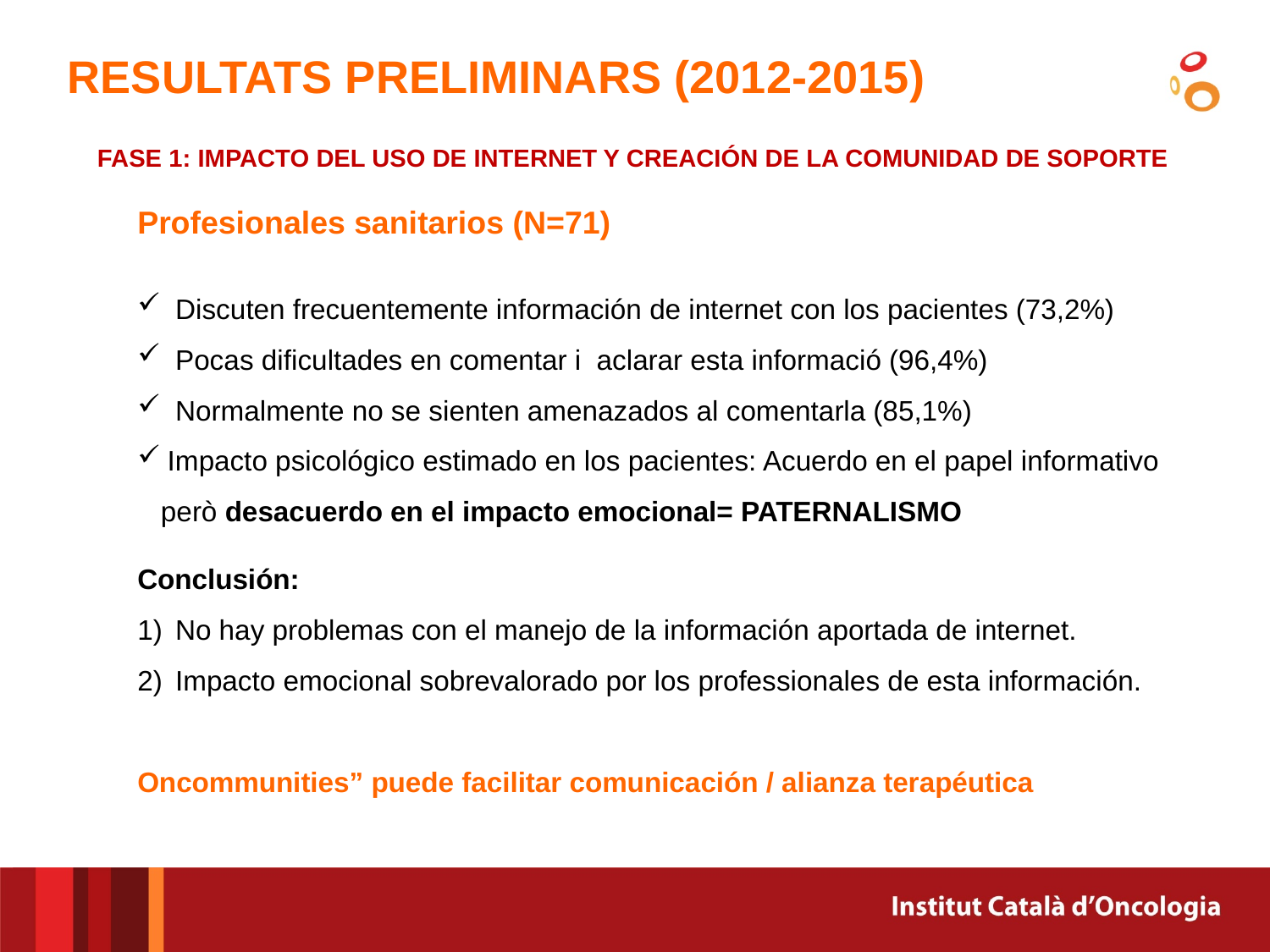

RESULTATS PRELIMINARS (2012-2015)
FASE 1: IMPACTO DEL USO DE INTERNET Y CREACIÓN DE LA COMUNIDAD DE SOPORTE
Profesionales sanitarios (N=71)

 Discuten frecuentemente información de internet con los pacientes (73,2%)
 Pocas dificultades en comentar i  aclarar esta informació (96,4%)
 Normalmente no se sienten amenazados al comentarla (85,1%)
Impacto psicológico estimado en los pacientes: Acuerdo en el papel informativo
   però desacuerdo en el impacto emocional= PATERNALISMO

Conclusión:
 No hay problemas con el manejo de la información aportada de internet.
 Impacto emocional sobrevalorado por los professionales de esta información.

Oncommunities” puede facilitar comunicación / alianza terapéutica